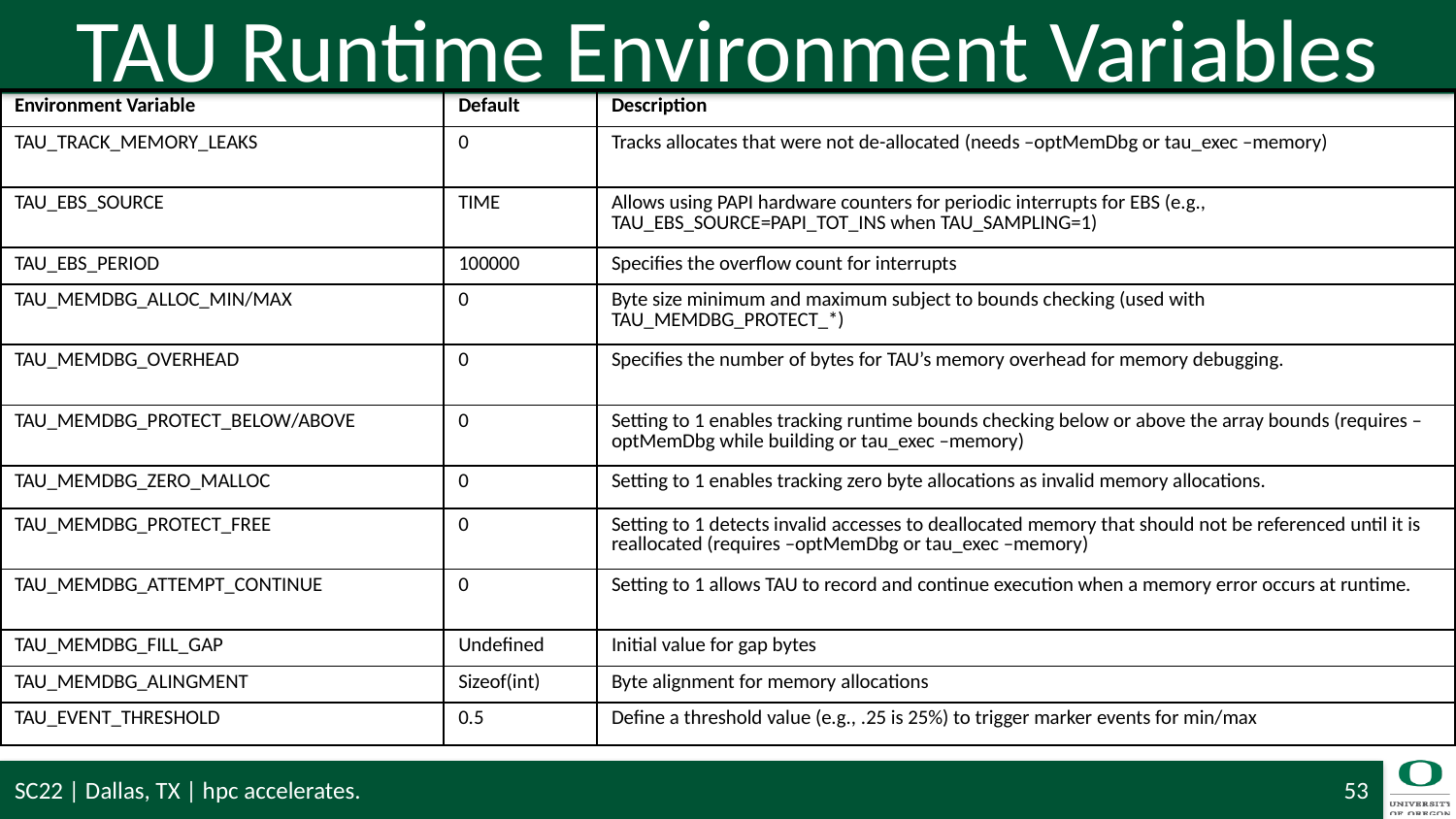

# TAU Runtime Environment Variables
| Environment Variable | Default | Description |
| --- | --- | --- |
| TAU\_TRACK\_MEMORY\_LEAKS | 0 | Tracks allocates that were not de-allocated (needs –optMemDbg or tau\_exec –memory) |
| TAU\_EBS\_SOURCE | TIME | Allows using PAPI hardware counters for periodic interrupts for EBS (e.g., TAU\_EBS\_SOURCE=PAPI\_TOT\_INS when TAU\_SAMPLING=1) |
| TAU\_EBS\_PERIOD | 100000 | Specifies the overflow count for interrupts |
| TAU\_MEMDBG\_ALLOC\_MIN/MAX | 0 | Byte size minimum and maximum subject to bounds checking (used with TAU\_MEMDBG\_PROTECT\_\*) |
| TAU\_MEMDBG\_OVERHEAD | 0 | Specifies the number of bytes for TAU’s memory overhead for memory debugging. |
| TAU\_MEMDBG\_PROTECT\_BELOW/ABOVE | 0 | Setting to 1 enables tracking runtime bounds checking below or above the array bounds (requires –optMemDbg while building or tau\_exec –memory) |
| TAU\_MEMDBG\_ZERO\_MALLOC | 0 | Setting to 1 enables tracking zero byte allocations as invalid memory allocations. |
| TAU\_MEMDBG\_PROTECT\_FREE | 0 | Setting to 1 detects invalid accesses to deallocated memory that should not be referenced until it is reallocated (requires –optMemDbg or tau\_exec –memory) |
| TAU\_MEMDBG\_ATTEMPT\_CONTINUE | 0 | Setting to 1 allows TAU to record and continue execution when a memory error occurs at runtime. |
| TAU\_MEMDBG\_FILL\_GAP | Undefined | Initial value for gap bytes |
| TAU\_MEMDBG\_ALINGMENT | Sizeof(int) | Byte alignment for memory allocations |
| TAU\_EVENT\_THRESHOLD | 0.5 | Define a threshold value (e.g., .25 is 25%) to trigger marker events for min/max |
SC22 | Dallas, TX | hpc accelerates.
53